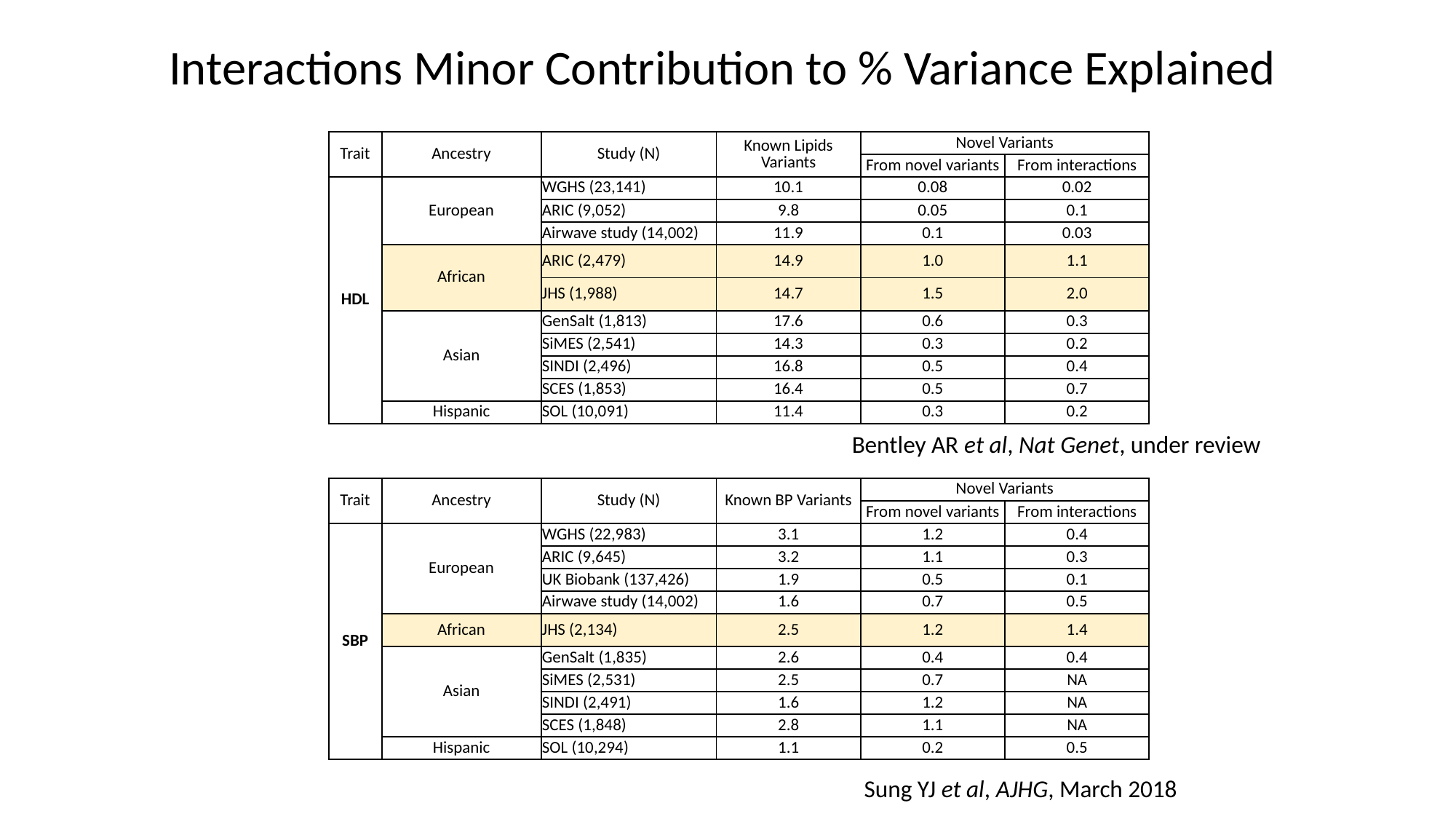

# Interactions Minor Contribution to % Variance Explained
|  |  |  |  |  |  |
| --- | --- | --- | --- | --- | --- |
| Trait | Ancestry | Study (N) | Known Lipids Variants | Novel Variants |  |
|  |  |  |  | From novel variants | From interactions |
| HDL | European | WGHS (23,141) | 10.1 | 0.08 | 0.02 |
|  |  | ARIC (9,052) | 9.8 | 0.05 | 0.1 |
|  |  | Airwave study (14,002) | 11.9 | 0.1 | 0.03 |
|  | African | ARIC (2,479) | 14.9 | 1.0 | 1.1 |
|  |  | JHS (1,988) | 14.7 | 1.5 | 2.0 |
|  | Asian | GenSalt (1,813) | 17.6 | 0.6 | 0.3 |
|  |  | SiMES (2,541) | 14.3 | 0.3 | 0.2 |
|  |  | SINDI (2,496) | 16.8 | 0.5 | 0.4 |
|  |  | SCES (1,853) | 16.4 | 0.5 | 0.7 |
|  | Hispanic | SOL (10,091) | 11.4 | 0.3 | 0.2 |
Bentley AR et al, Nat Genet, under review
|  |  |  |  |  |  |
| --- | --- | --- | --- | --- | --- |
| Trait | Ancestry | Study (N) | Known BP Variants | Novel Variants |  |
|  |  |  |  | From novel variants | From interactions |
| SBP | European | WGHS (22,983) | 3.1 | 1.2 | 0.4 |
|  |  | ARIC (9,645) | 3.2 | 1.1 | 0.3 |
|  |  | UK Biobank (137,426) | 1.9 | 0.5 | 0.1 |
|  |  | Airwave study (14,002) | 1.6 | 0.7 | 0.5 |
|  | African | JHS (2,134) | 2.5 | 1.2 | 1.4 |
|  | Asian | GenSalt (1,835) | 2.6 | 0.4 | 0.4 |
|  |  | SiMES (2,531) | 2.5 | 0.7 | NA |
|  |  | SINDI (2,491) | 1.6 | 1.2 | NA |
|  |  | SCES (1,848) | 2.8 | 1.1 | NA |
|  | Hispanic | SOL (10,294) | 1.1 | 0.2 | 0.5 |
Sung YJ et al, AJHG, March 2018